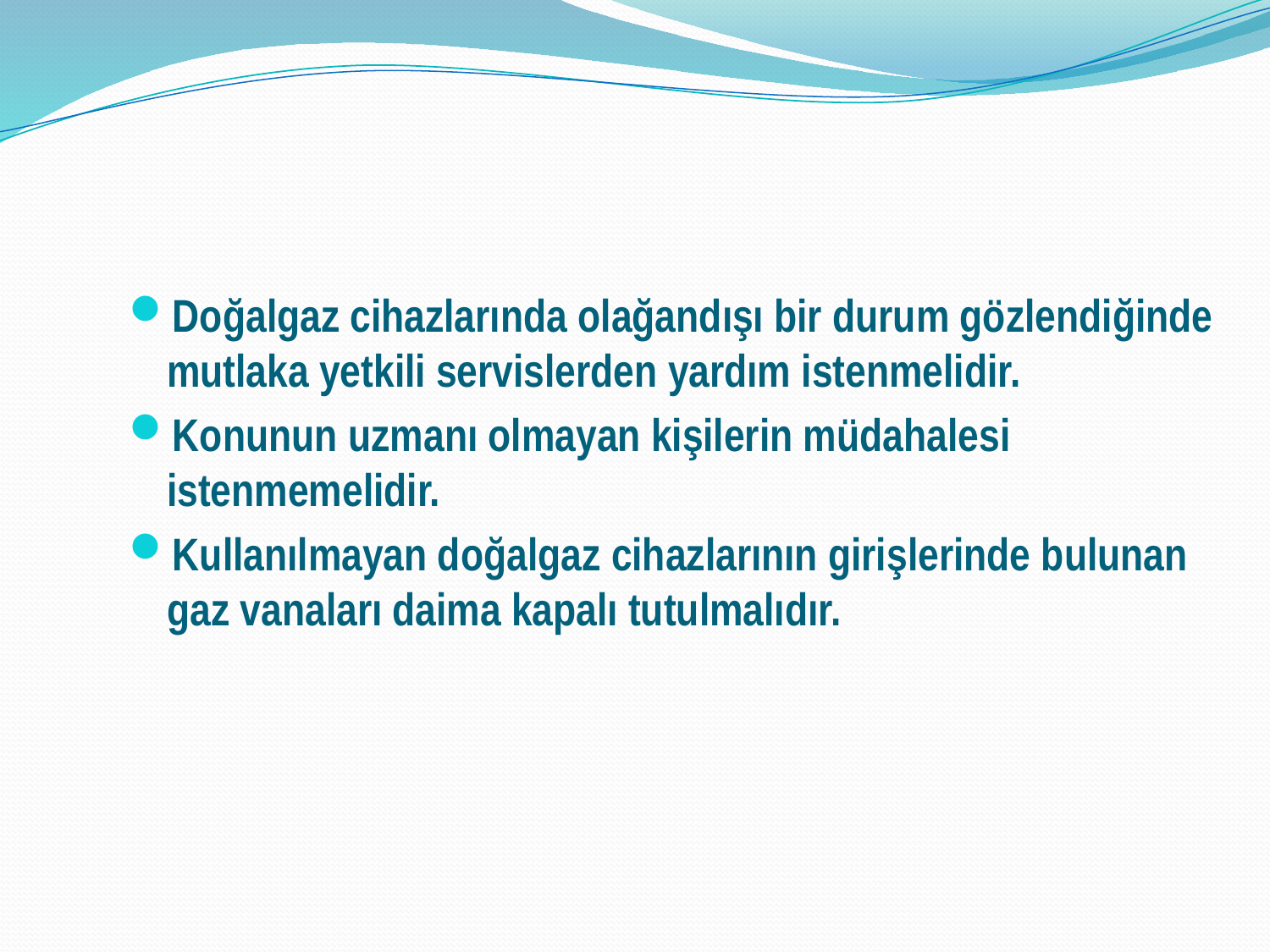

Doğalgaz cihazlarında olağandışı bir durum gözlendiğinde mutlaka yetkili servislerden yardım istenmelidir.
Konunun uzmanı olmayan kişilerin müdahalesi istenmemelidir.
Kullanılmayan doğalgaz cihazlarının girişlerinde bulunan gaz vanaları daima kapalı tutulmalıdır.